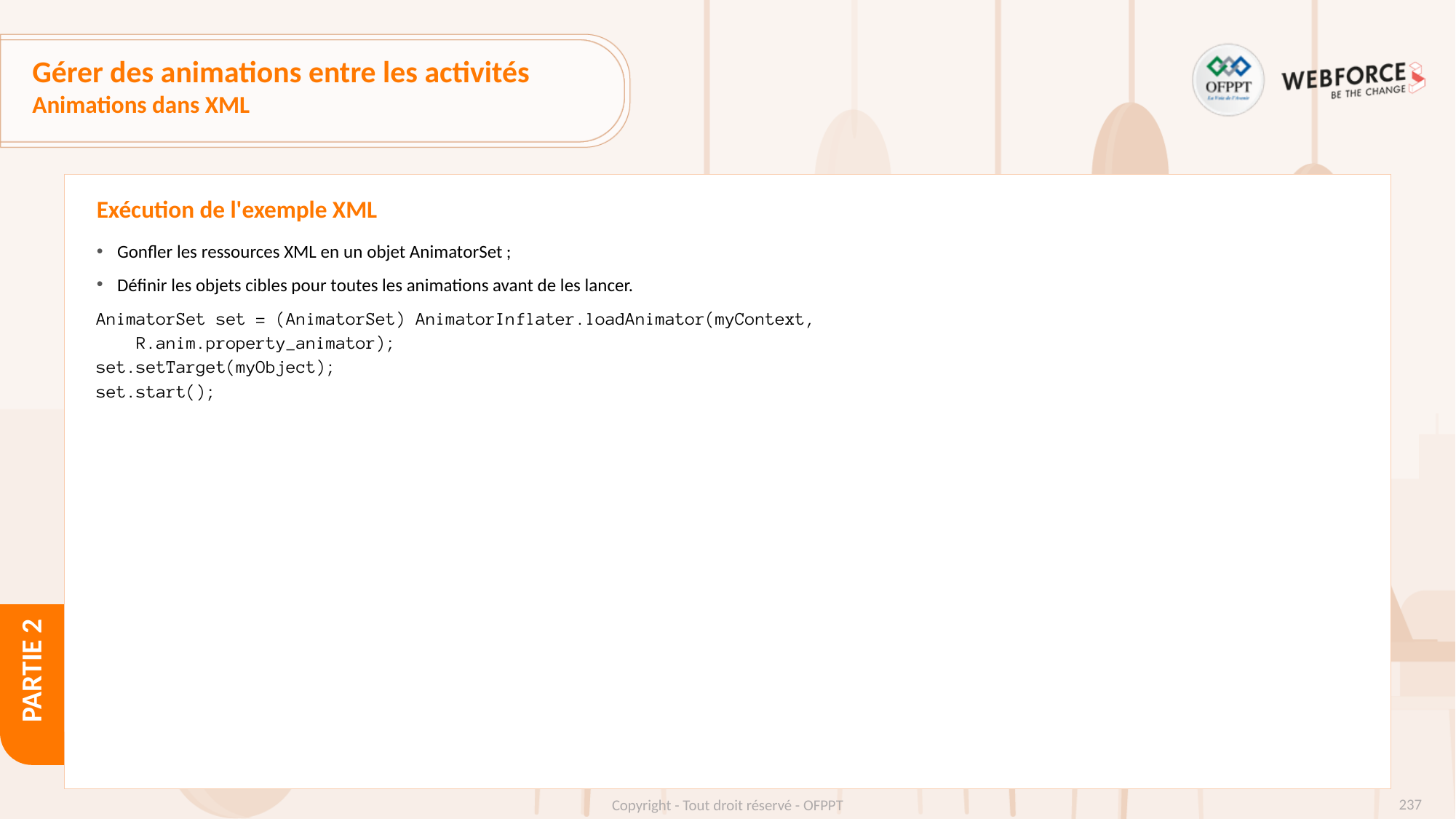

# Gérer des animations entre les activités
Animations dans XML
Exécution de l'exemple XML
Gonfler les ressources XML en un objet AnimatorSet ;
Définir les objets cibles pour toutes les animations avant de les lancer.
AnimatorSet set = (AnimatorSet) AnimatorInflater.loadAnimator(myContext,
    R.anim.property_animator);
set.setTarget(myObject);
set.start();